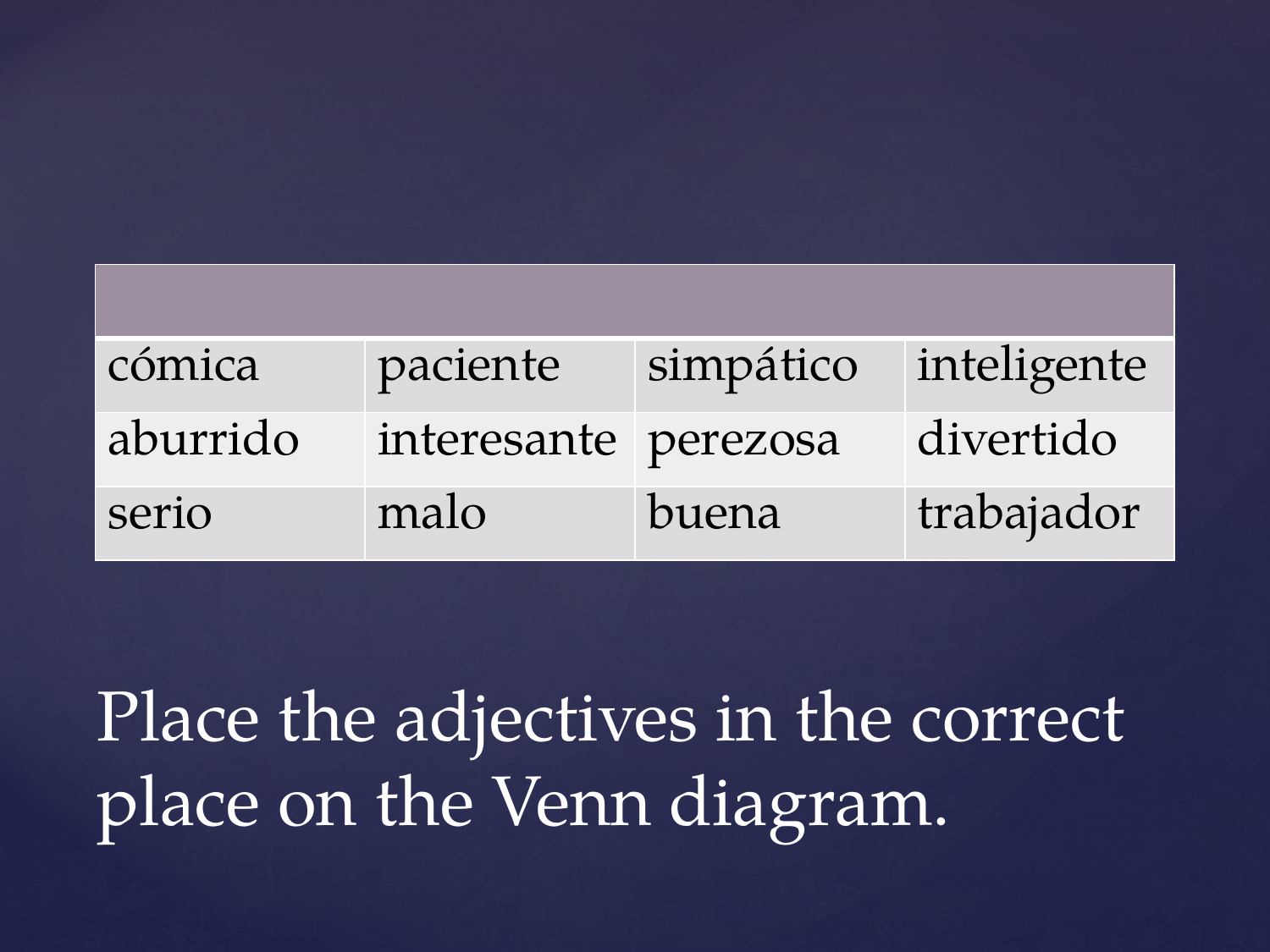

|  |  |  |  |
| --- | --- | --- | --- |
| cómica | paciente | simpático | inteligente |
| aburrido | interesante | perezosa | divertido |
| serio | malo | buena | trabajador |
# Place the adjectives in the correct place on the Venn diagram.